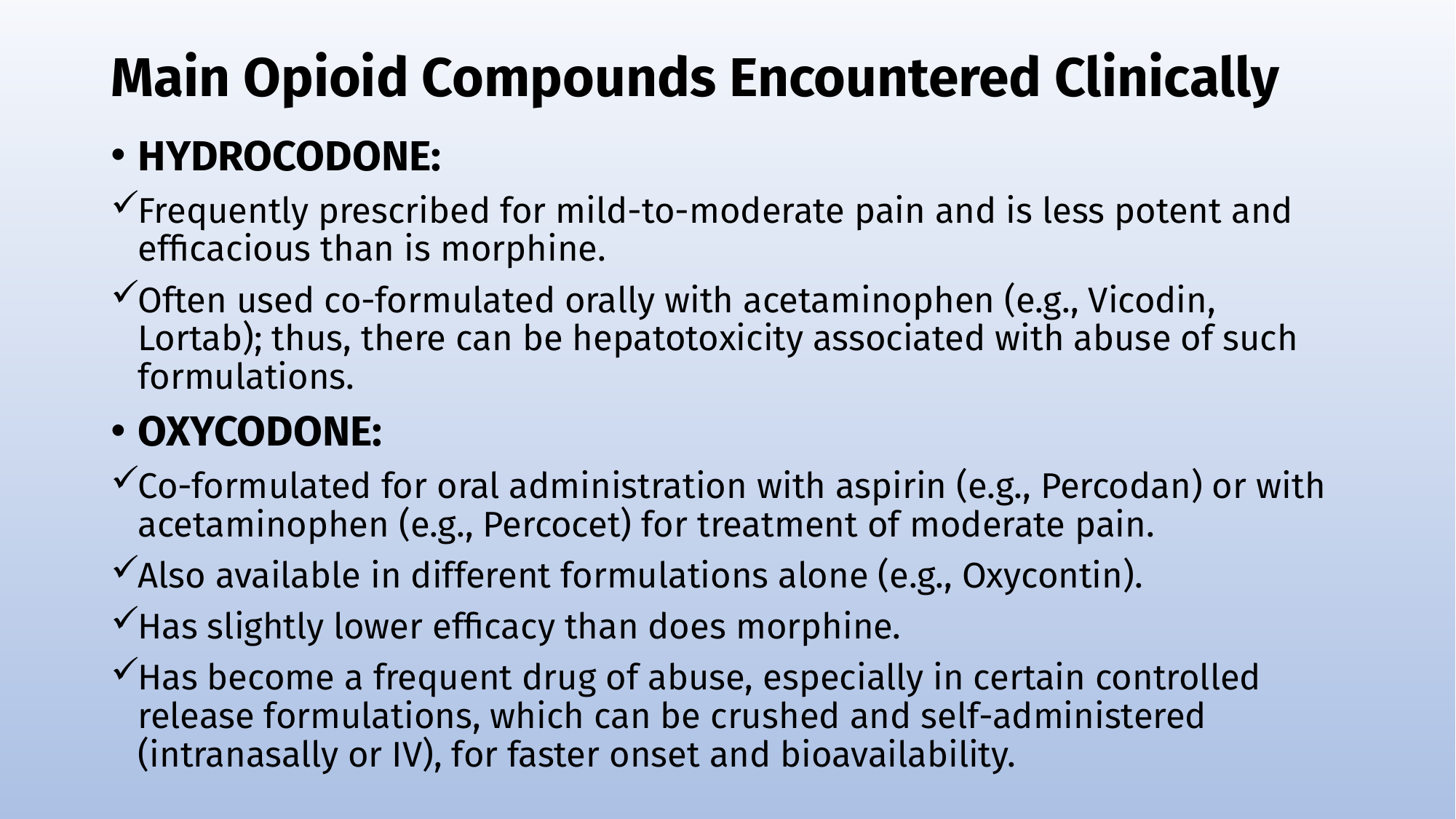

# Main Opioid Compounds Encountered Clinically
HYDROCODONE:
Frequently prescribed for mild-to-moderate pain and is less potent and efficacious than is morphine.
Often used co-formulated orally with acetaminophen (e.g., Vicodin, Lortab); thus, there can be hepatotoxicity associated with abuse of such formulations.
OXYCODONE:
Co-formulated for oral administration with aspirin (e.g., Percodan) or with acetaminophen (e.g., Percocet) for treatment of moderate pain.
Also available in different formulations alone (e.g., Oxycontin).
Has slightly lower efficacy than does morphine.
Has become a frequent drug of abuse, especially in certain controlled release formulations, which can be crushed and self-administered (intranasally or IV), for faster onset and bioavailability.